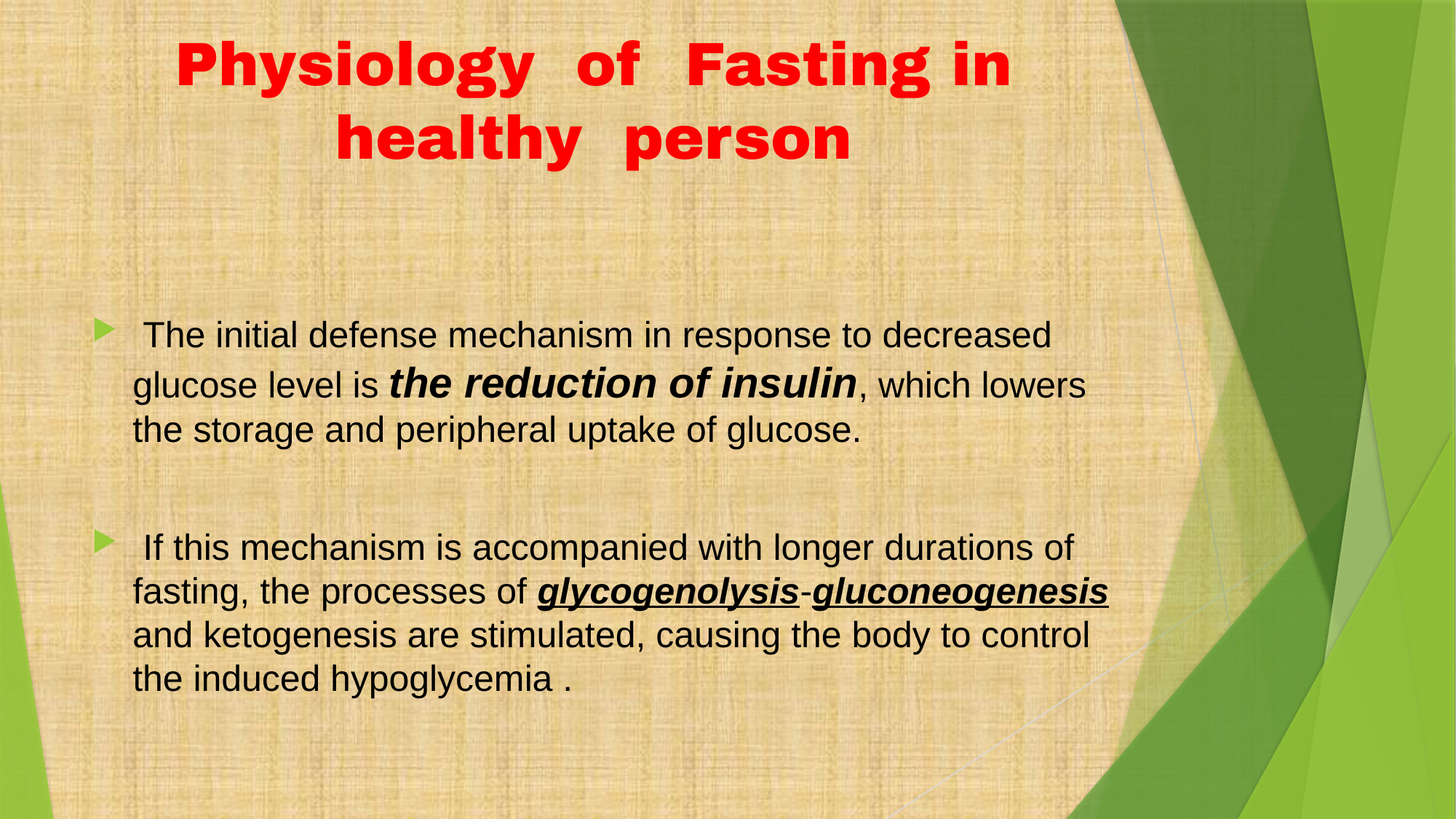

# Physiology  of  Fasting in healthy  person

 The initial defense mechanism in response to decreased glucose level is the reduction of insulin, which lowers the storage and peripheral uptake of glucose.

 If this mechanism is accompanied with longer durations of fasting, the processes of glycogenolysis-gluconeogenesis and ketogenesis are stimulated, causing the body to control the induced hypoglycemia .